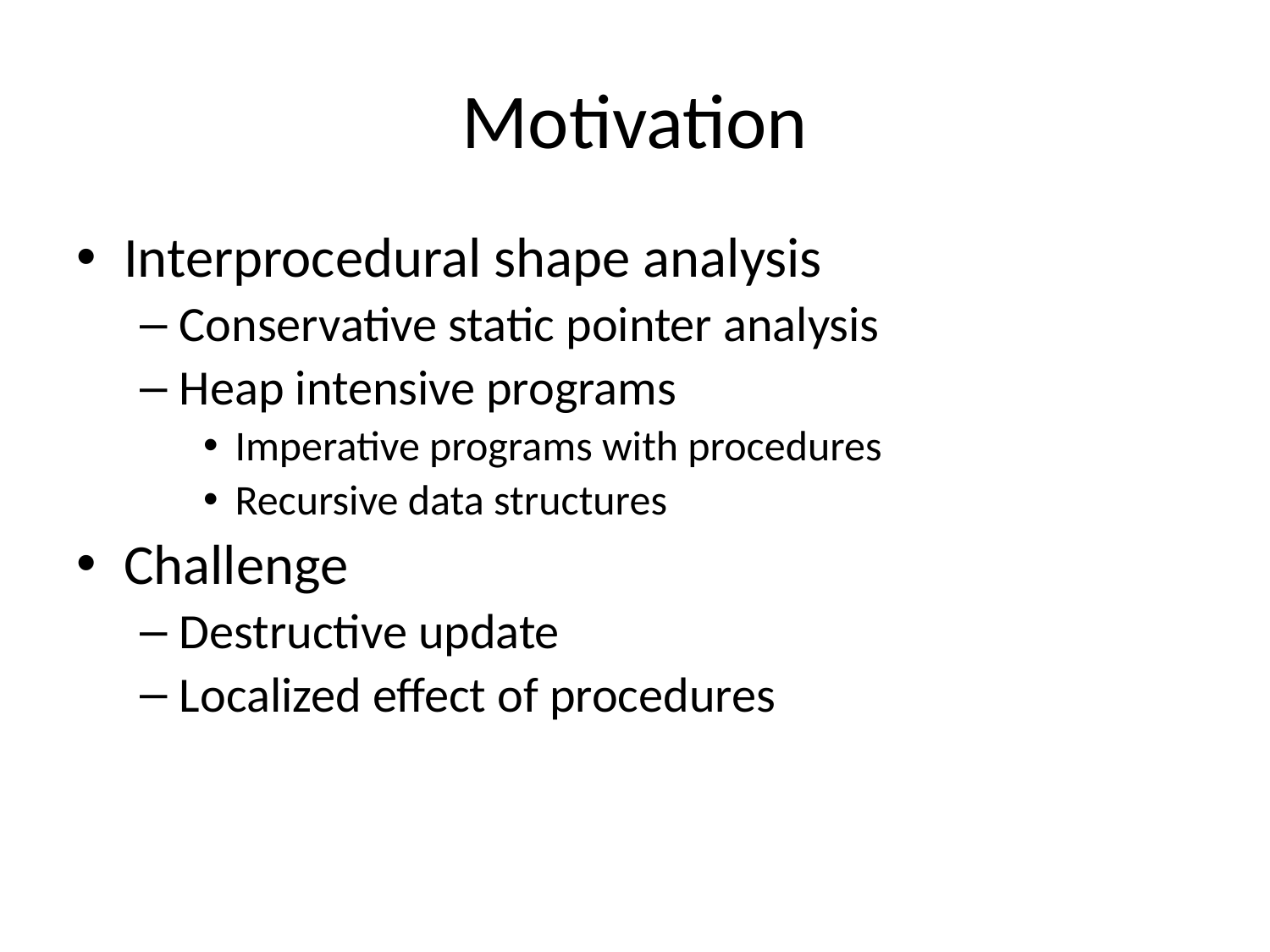

# Motivation
Interprocedural shape analysis
Conservative static pointer analysis
Heap intensive programs
Imperative programs with procedures
Recursive data structures
Challenge
Destructive update
Localized effect of procedures